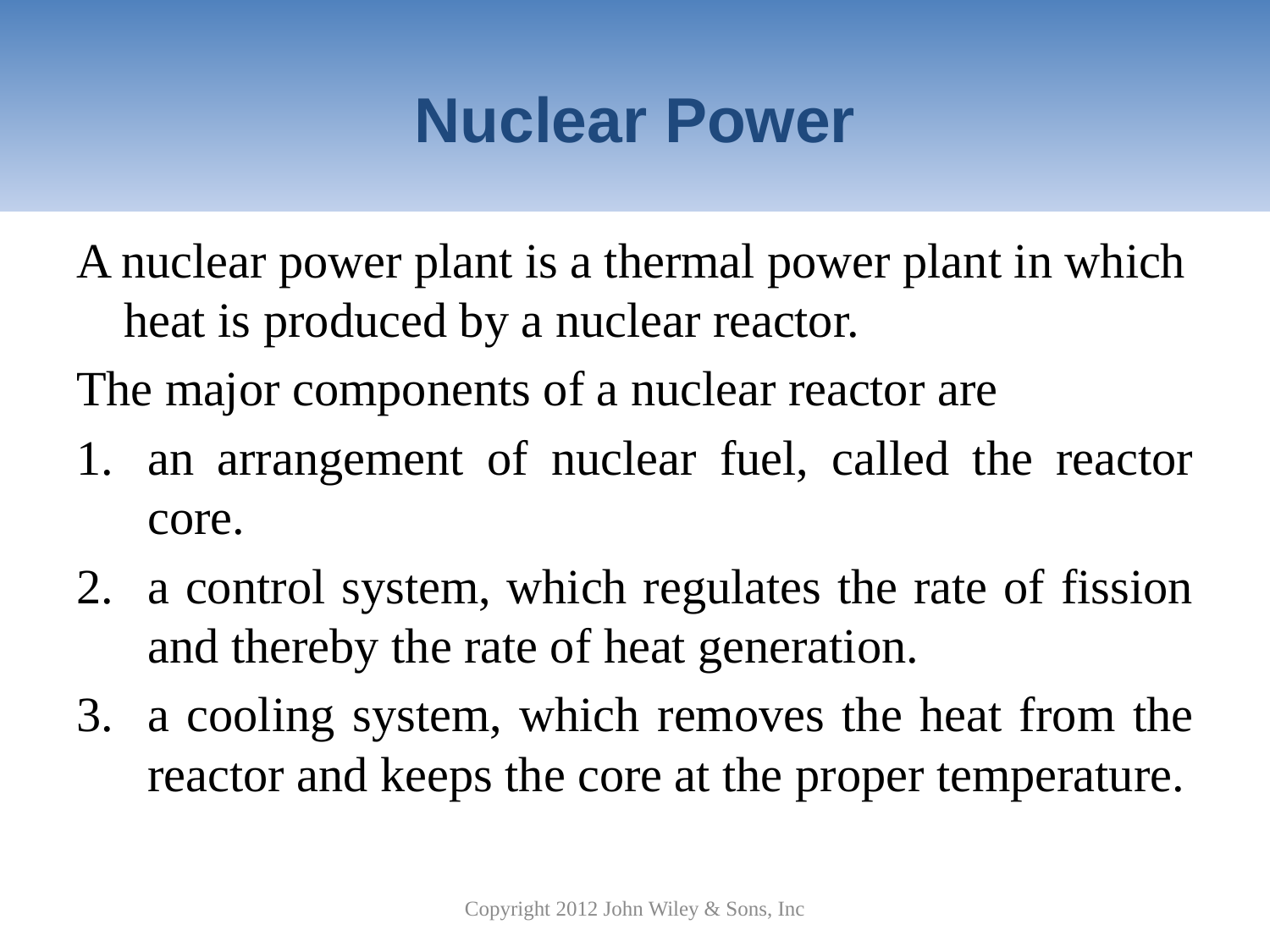

# Nuclear Power
A nuclear power plant is a thermal power plant in which heat is produced by a nuclear reactor.
The major components of a nuclear reactor are
an arrangement of nuclear fuel, called the reactor core.
a control system, which regulates the rate of fission and thereby the rate of heat generation.
a cooling system, which removes the heat from the reactor and keeps the core at the proper temperature.

Copyright 2012 John Wiley & Sons, Inc